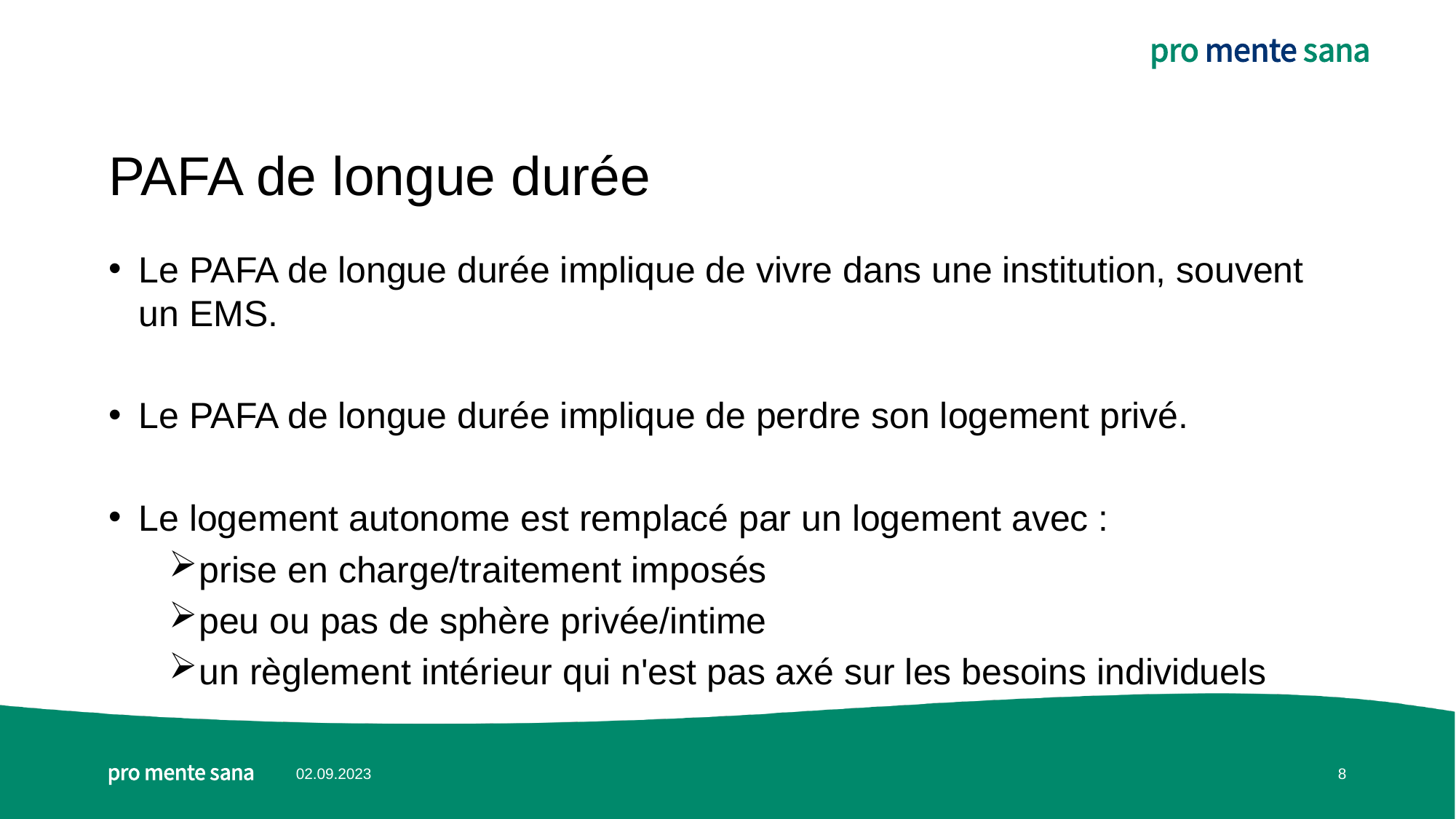

# PAFA de longue durée
Le PAFA de longue durée implique de vivre dans une institution, souvent un EMS.
Le PAFA de longue durée implique de perdre son logement privé.
Le logement autonome est remplacé par un logement avec :
prise en charge/traitement imposés
peu ou pas de sphère privée/intime
un règlement intérieur qui n'est pas axé sur les besoins individuels

02.09.2023
8